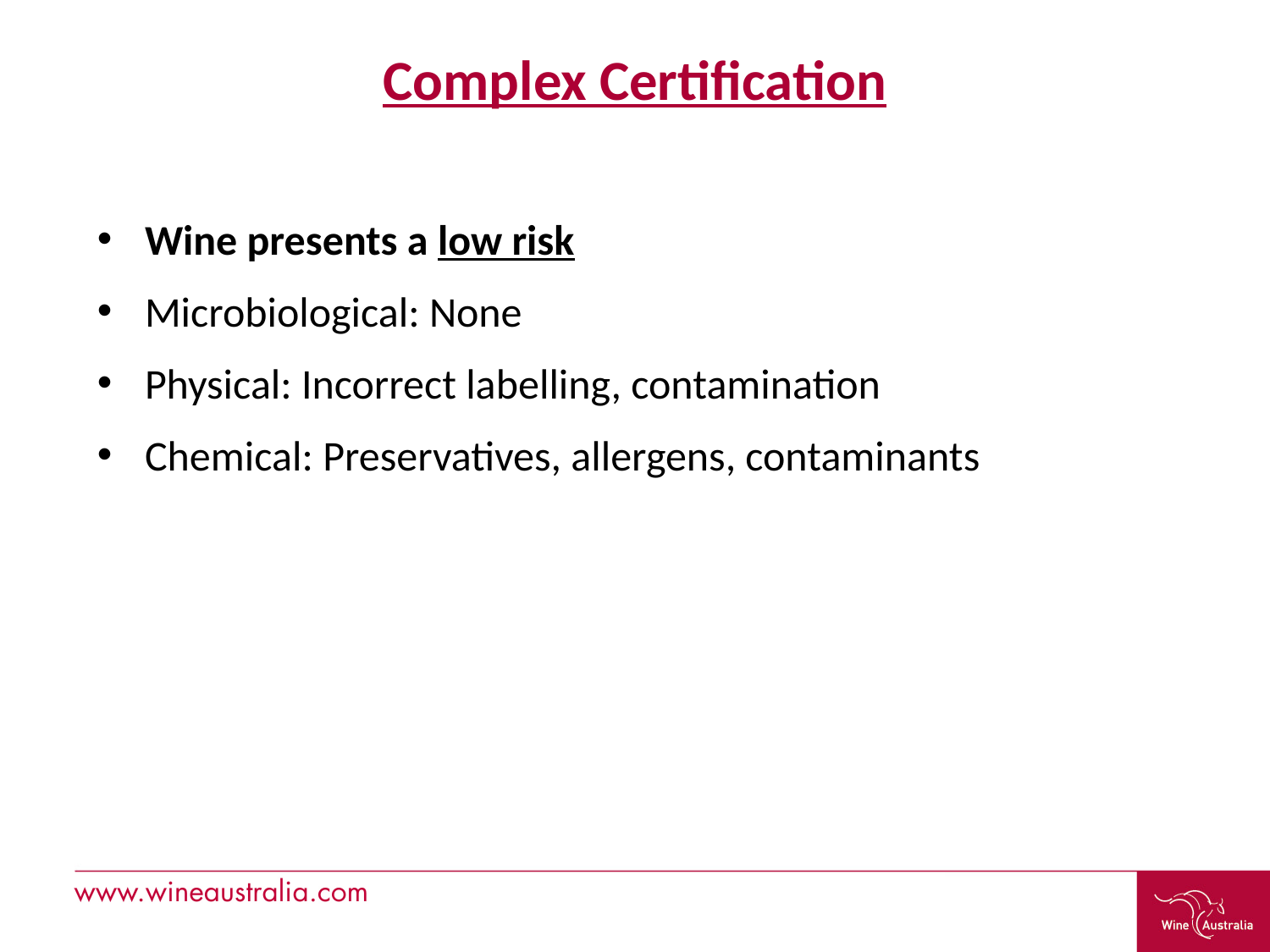

Complex Certification
Wine presents a low risk
Microbiological: None
Physical: Incorrect labelling, contamination
Chemical: Preservatives, allergens, contaminants